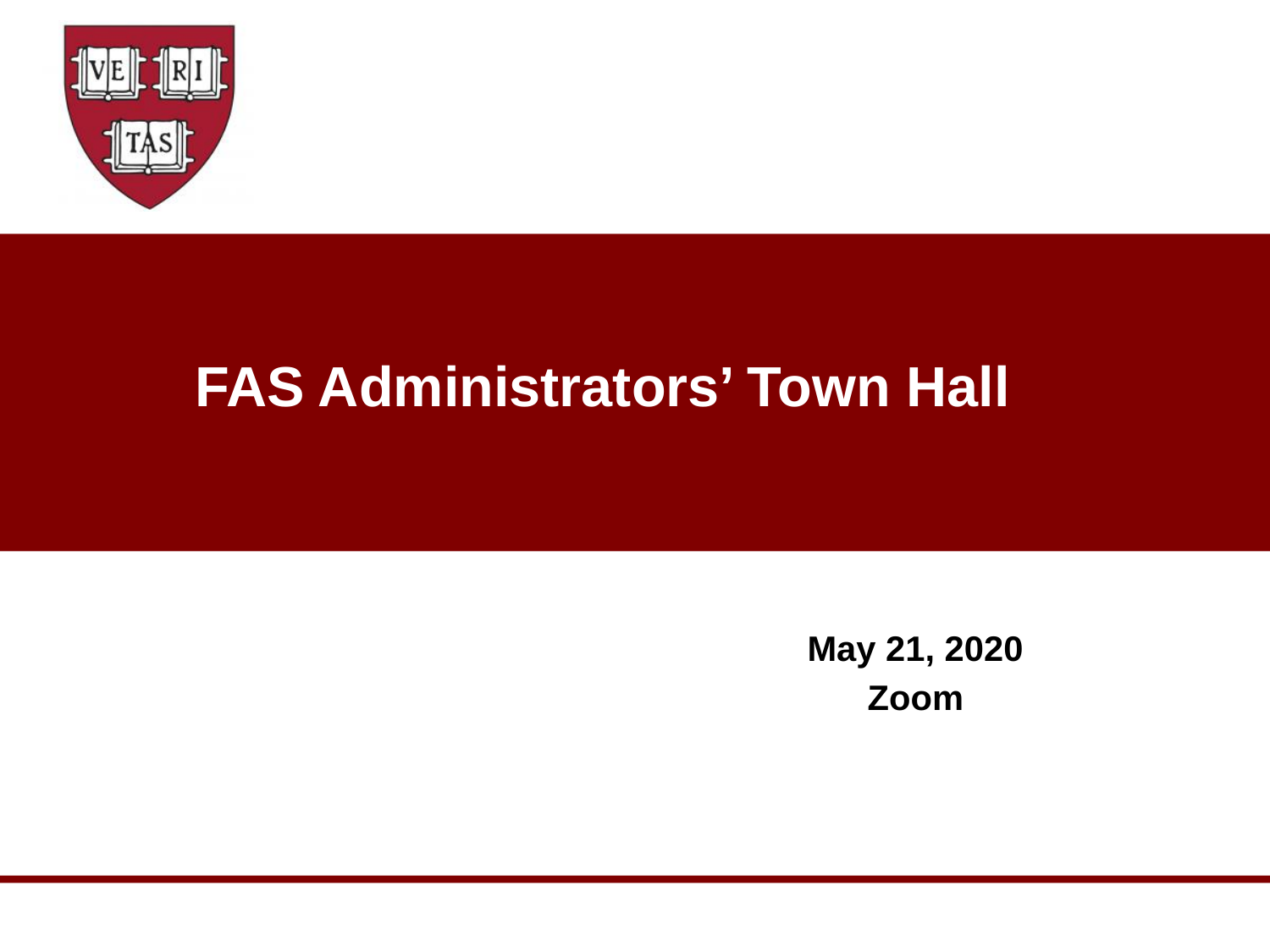

# FAS Administrators’ Town Hall

May 21, 2020
Zoom